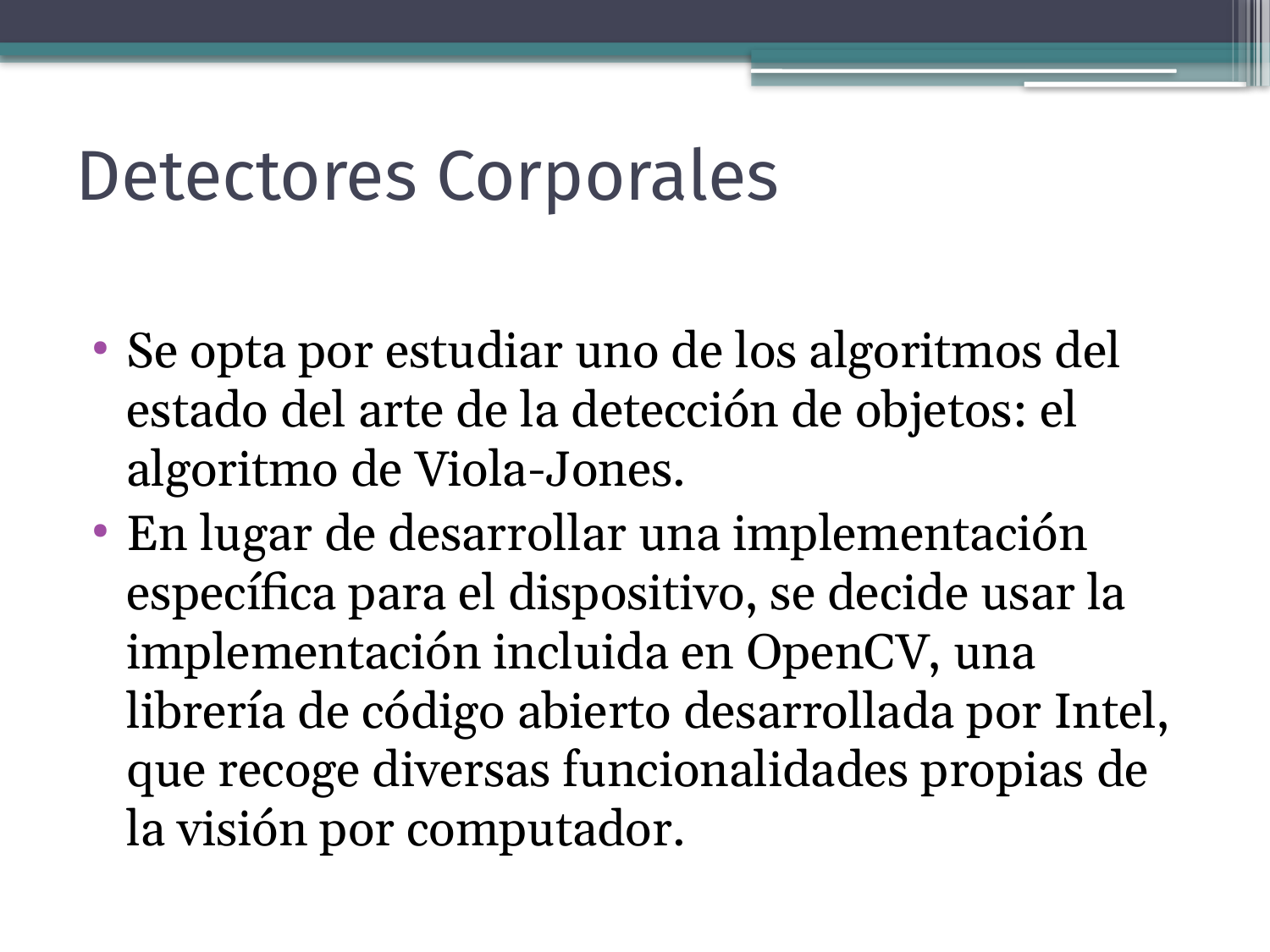

# Detectores Corporales
Se opta por estudiar uno de los algoritmos del estado del arte de la detección de objetos: el algoritmo de Viola-Jones.
En lugar de desarrollar una implementación específica para el dispositivo, se decide usar la implementación incluida en OpenCV, una librería de código abierto desarrollada por Intel, que recoge diversas funcionalidades propias de la visión por computador.